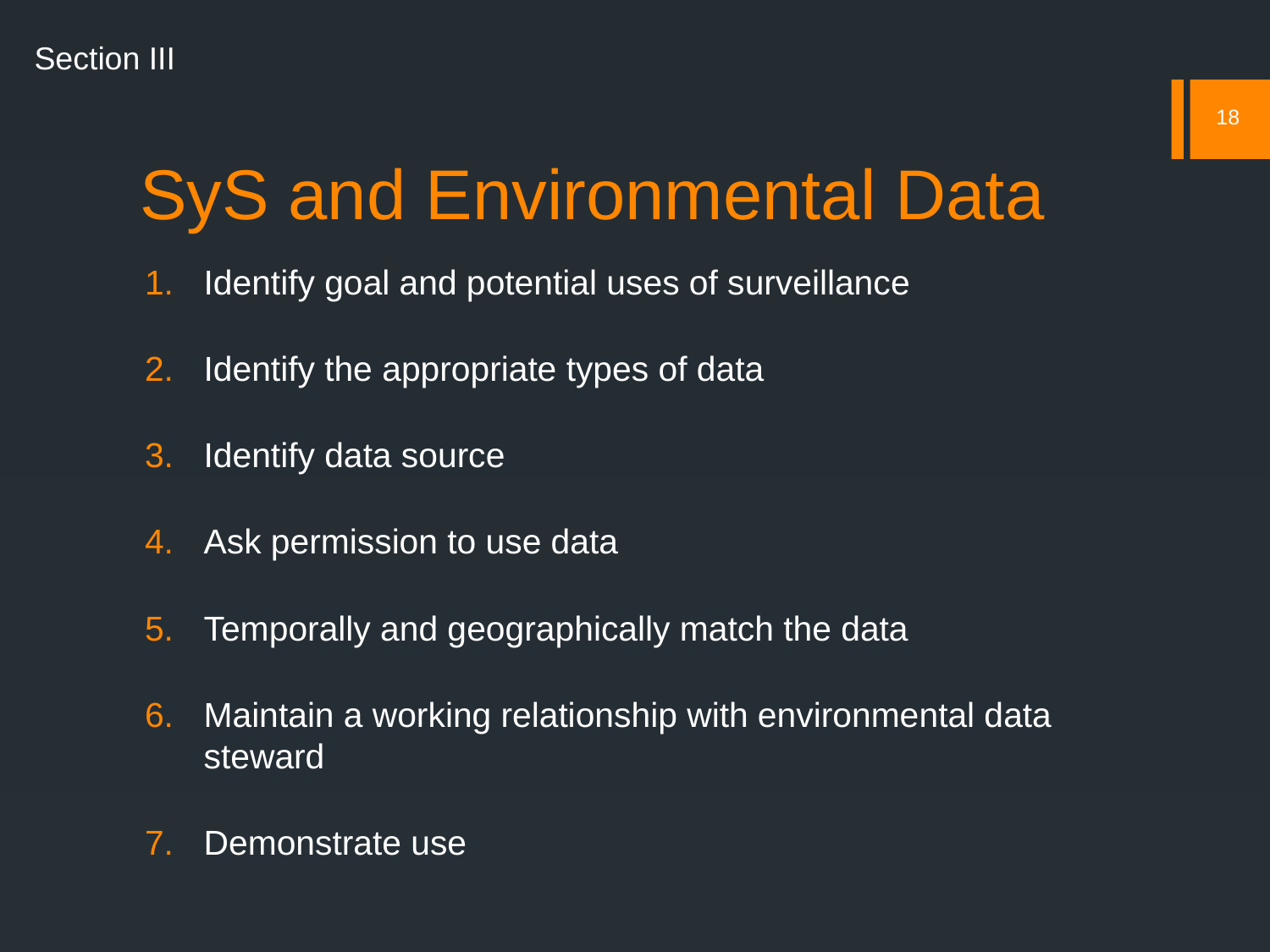

Section III
# SyS and Environmental Data
18
Identify goal and potential uses of surveillance

Identify the appropriate types of data

Identify data source

Ask permission to use data

Temporally and geographically match the data

Maintain a working relationship with environmental data steward

Demonstrate use